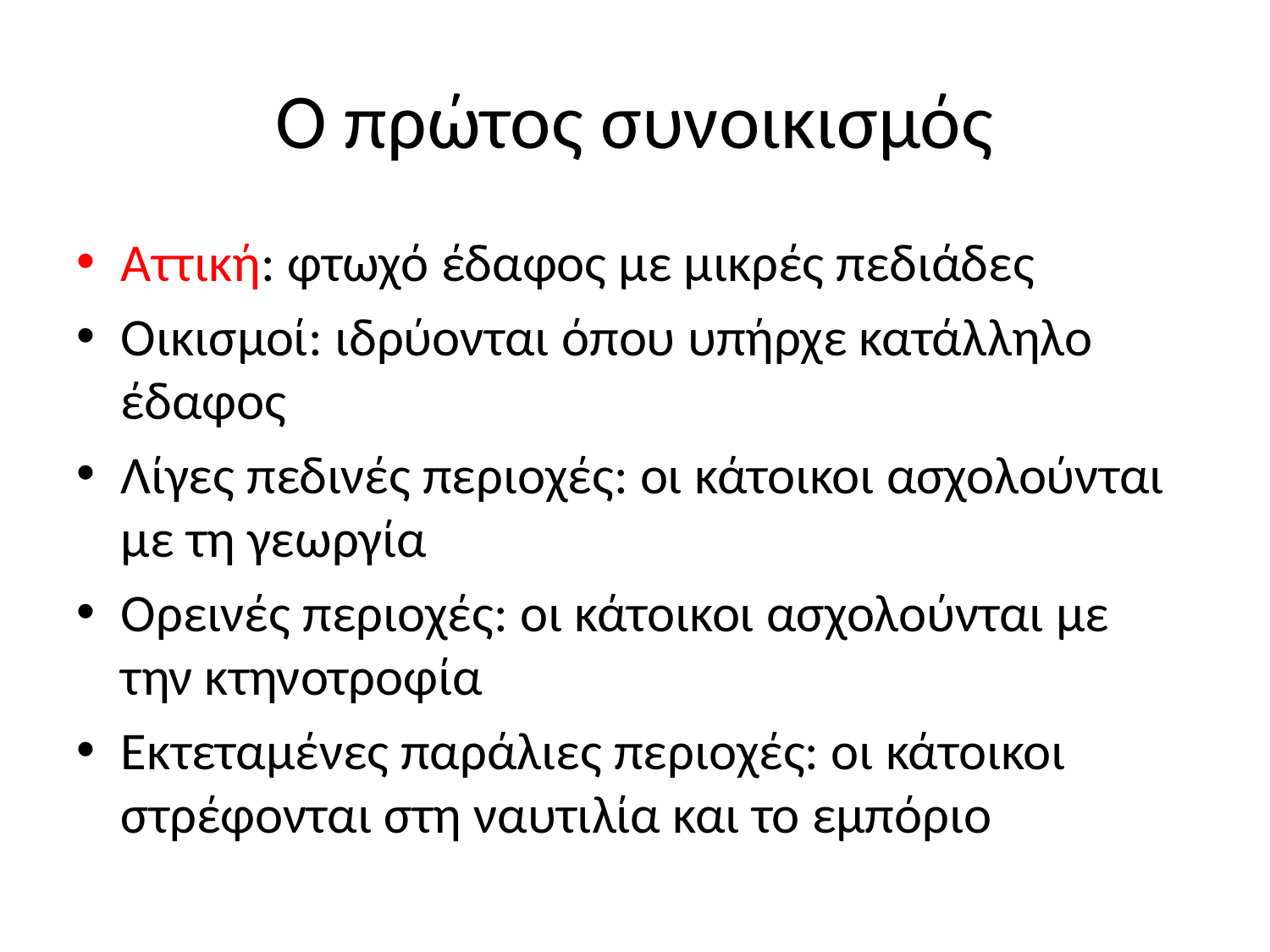

# Ο πρώτος συνοικισμός
Αττική: φτωχό έδαφος με μικρές πεδιάδες
Οικισμοί: ιδρύονται όπου υπήρχε κατάλληλο έδαφος
Λίγες πεδινές περιοχές: οι κάτοικοι ασχολούνται με τη γεωργία
Ορεινές περιοχές: οι κάτοικοι ασχολούνται με την κτηνοτροφία
Εκτεταμένες παράλιες περιοχές: οι κάτοικοι στρέφονται στη ναυτιλία και το εμπόριο